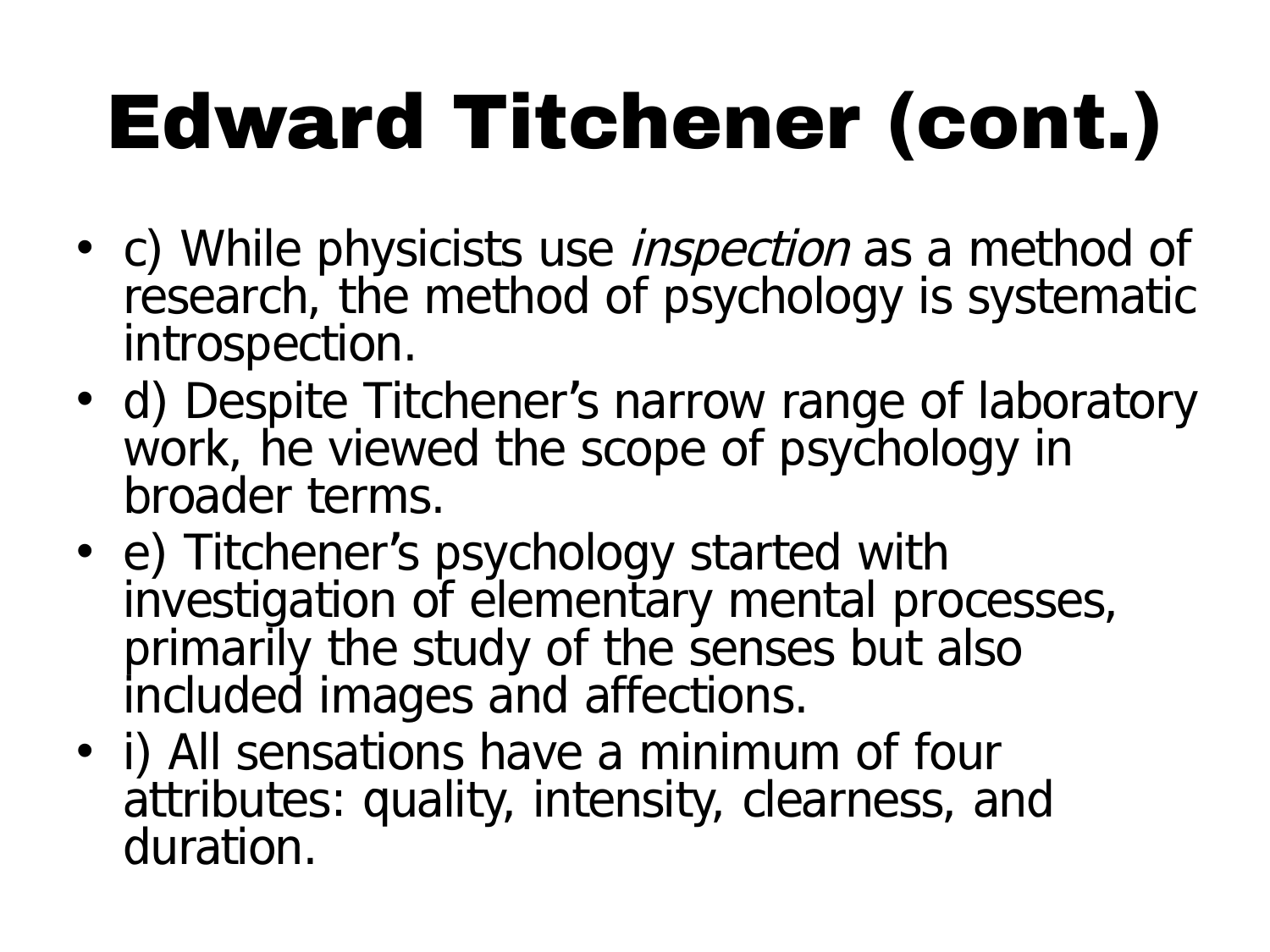

# Edward Titchener (cont.)
c) While physicists use inspection as a method of research, the method of psychology is systematic introspection.
d) Despite Titchener’s narrow range of laboratory work, he viewed the scope of psychology in broader terms.
e) Titchener’s psychology started with investigation of elementary mental processes, primarily the study of the senses but also included images and affections.
i) All sensations have a minimum of four attributes: quality, intensity, clearness, and duration.